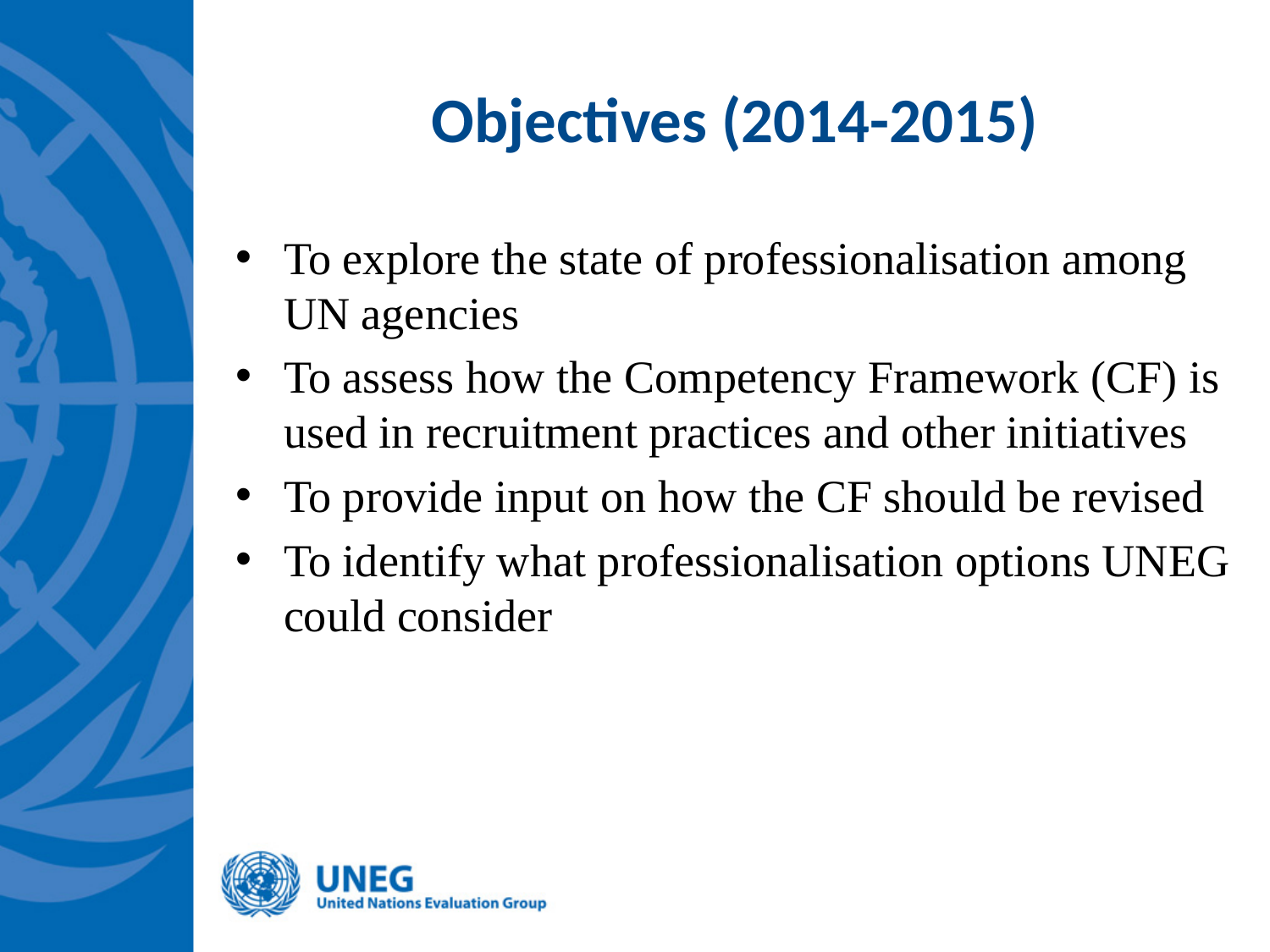

# Objectives (2014-2015)
To explore the state of professionalisation among UN agencies
To assess how the Competency Framework (CF) is used in recruitment practices and other initiatives
To provide input on how the CF should be revised
To identify what professionalisation options UNEG could consider